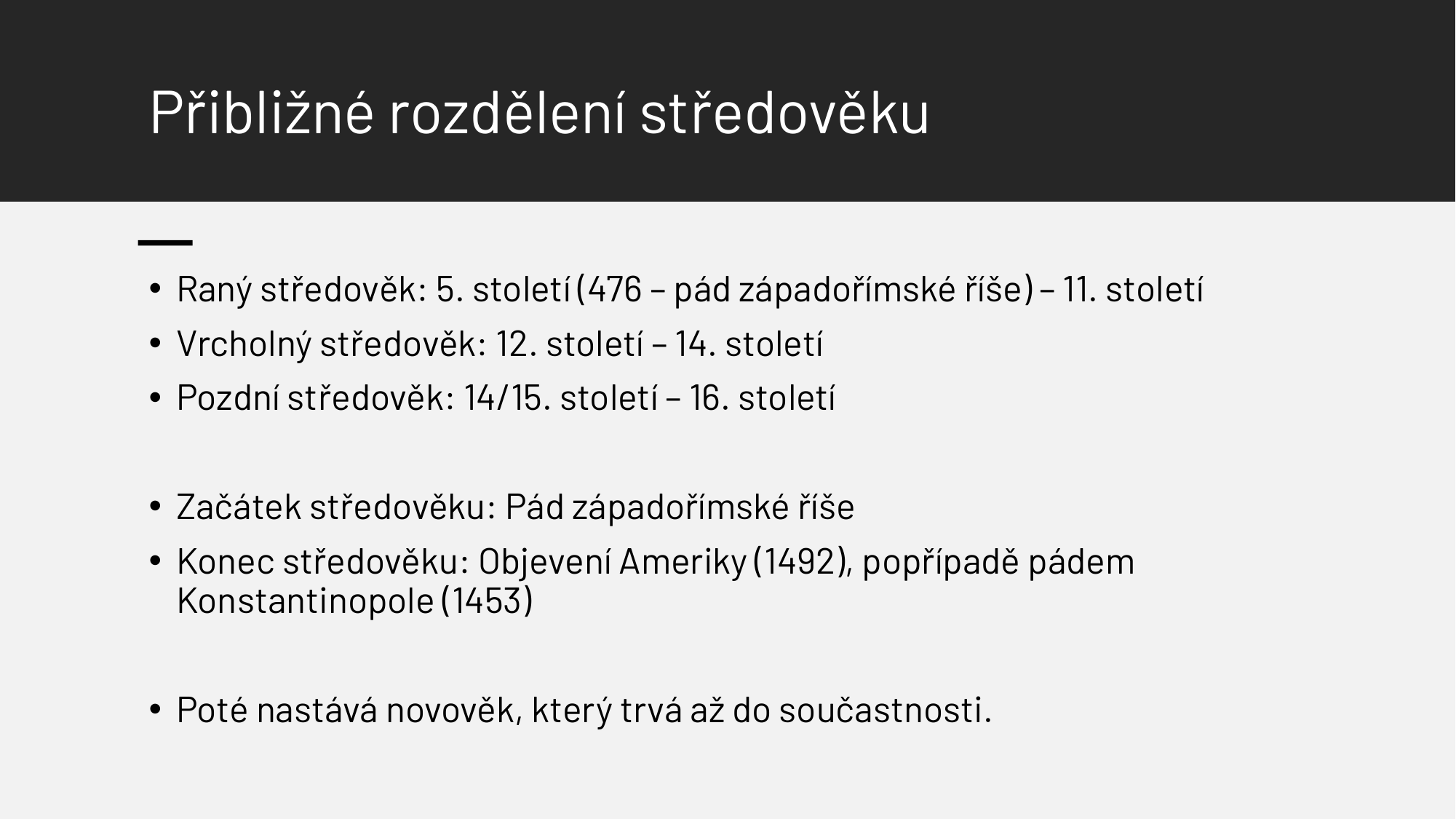

# Přibližné rozdělení středověku

Raný středověk: 5. století (476 – pád západořímské říše) – 11. století
Vrcholný středověk: 12. století – 14. století
Pozdní středověk: 14/15. století – 16. století

Začátek středověku: Pád západořímské říše
Konec středověku: Objevení Ameriky (1492), popřípadě pádem Konstantinopole (1453)

Poté nastává novověk, který trvá až do součastnosti.